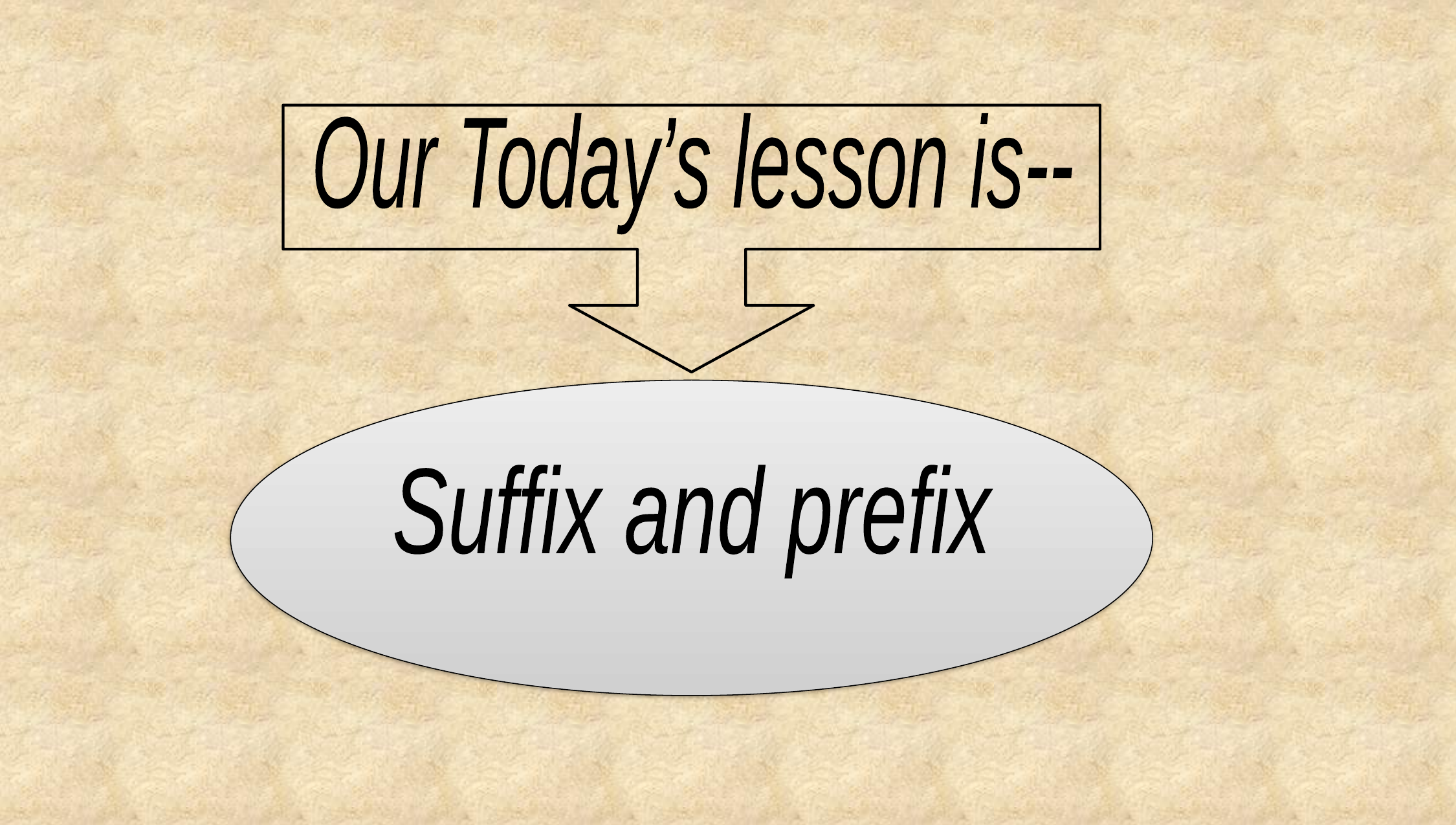

Our Today’s lesson is--

Suffix and prefix